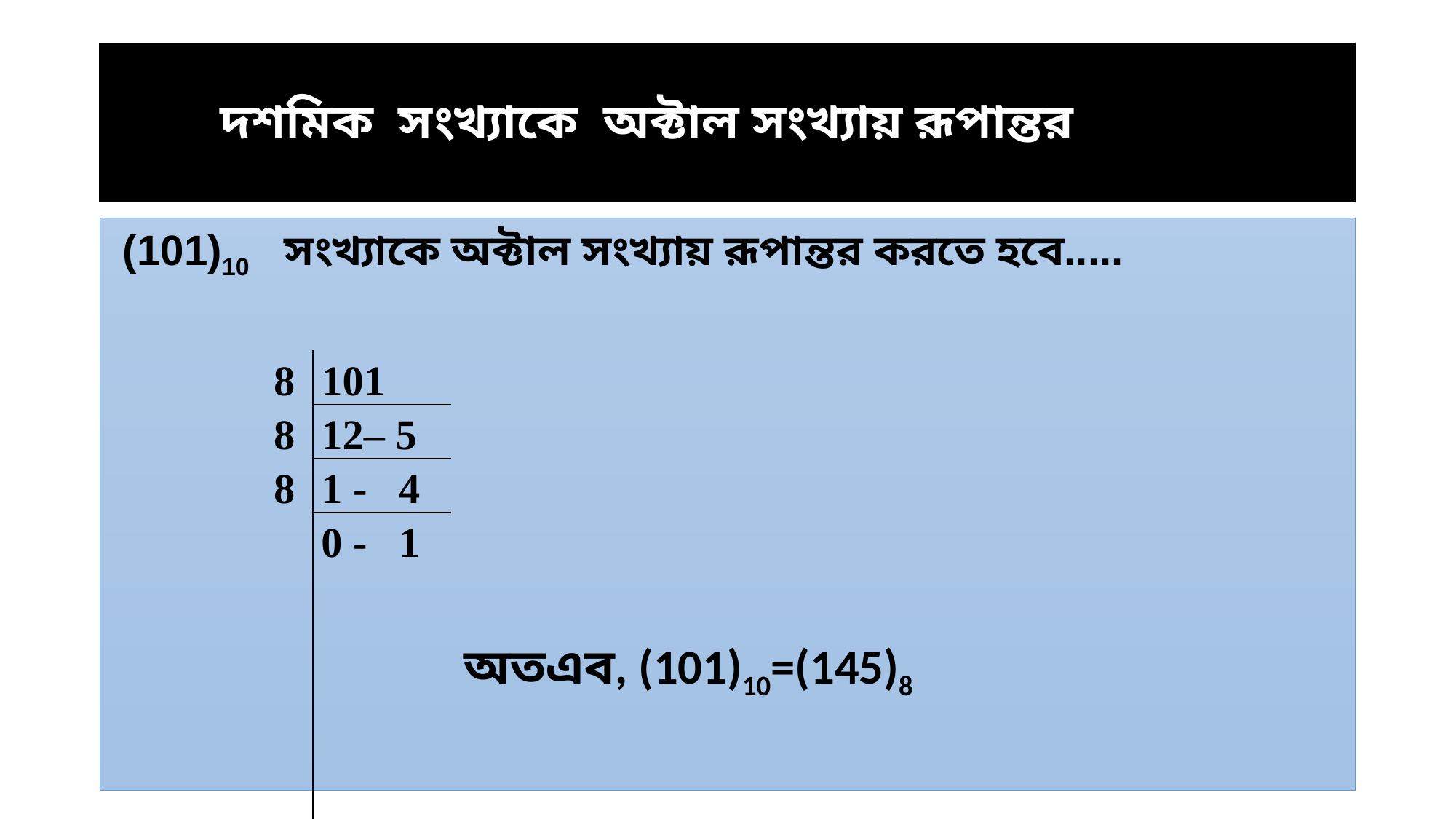

# দশমিক  সংখ্যাকে  অক্টাল সংখ্যায় রূপান্তর
 (101)10     সংখ্যাকে অক্টাল সংখ্যায় রূপান্তর করতে হবে.....

| 8 8 8 | 101 |
| --- | --- |
|  | 12– 5 |
|  | 1 - 4 |
|  | 0 - 1 |
অতএব, (101)10=(145)8